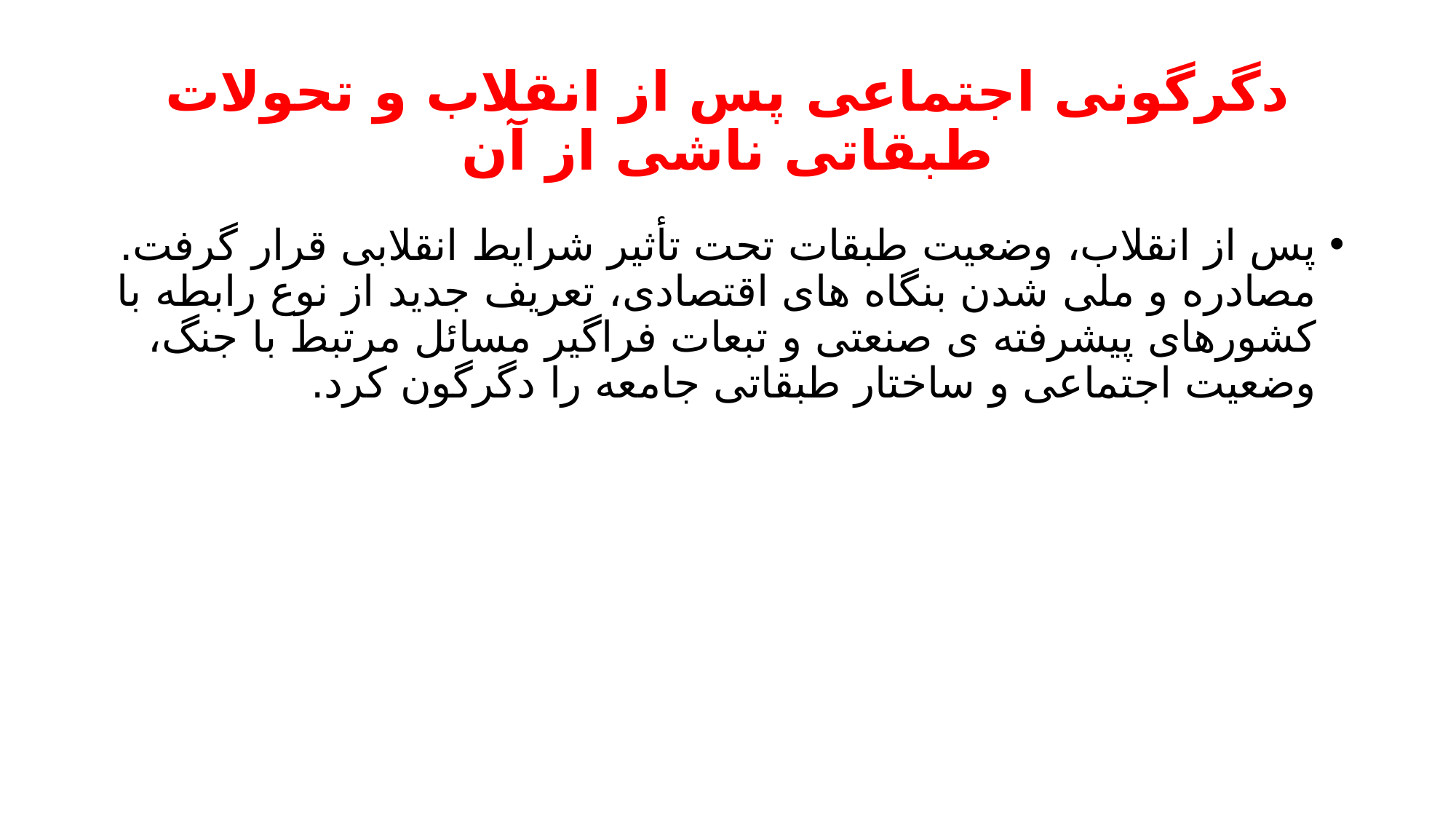

# دگرگونی اجتماعی پس از انقلاب و تحولات طبقاتی ناشی از آن
پس از انقلاب، وضعیت طبقات تحت تأثیر شرایط انقلابی قرار گرفت. مصادره و ملی شدن بنگاه های اقتصادی، تعریف جدید از نوع رابطه با کشورهای پیشرفته ی صنعتی و تبعات فراگیر مسائل مرتبط با جنگ، وضعیت اجتماعی و ساختار طبقاتی جامعه را دگرگون کرد.